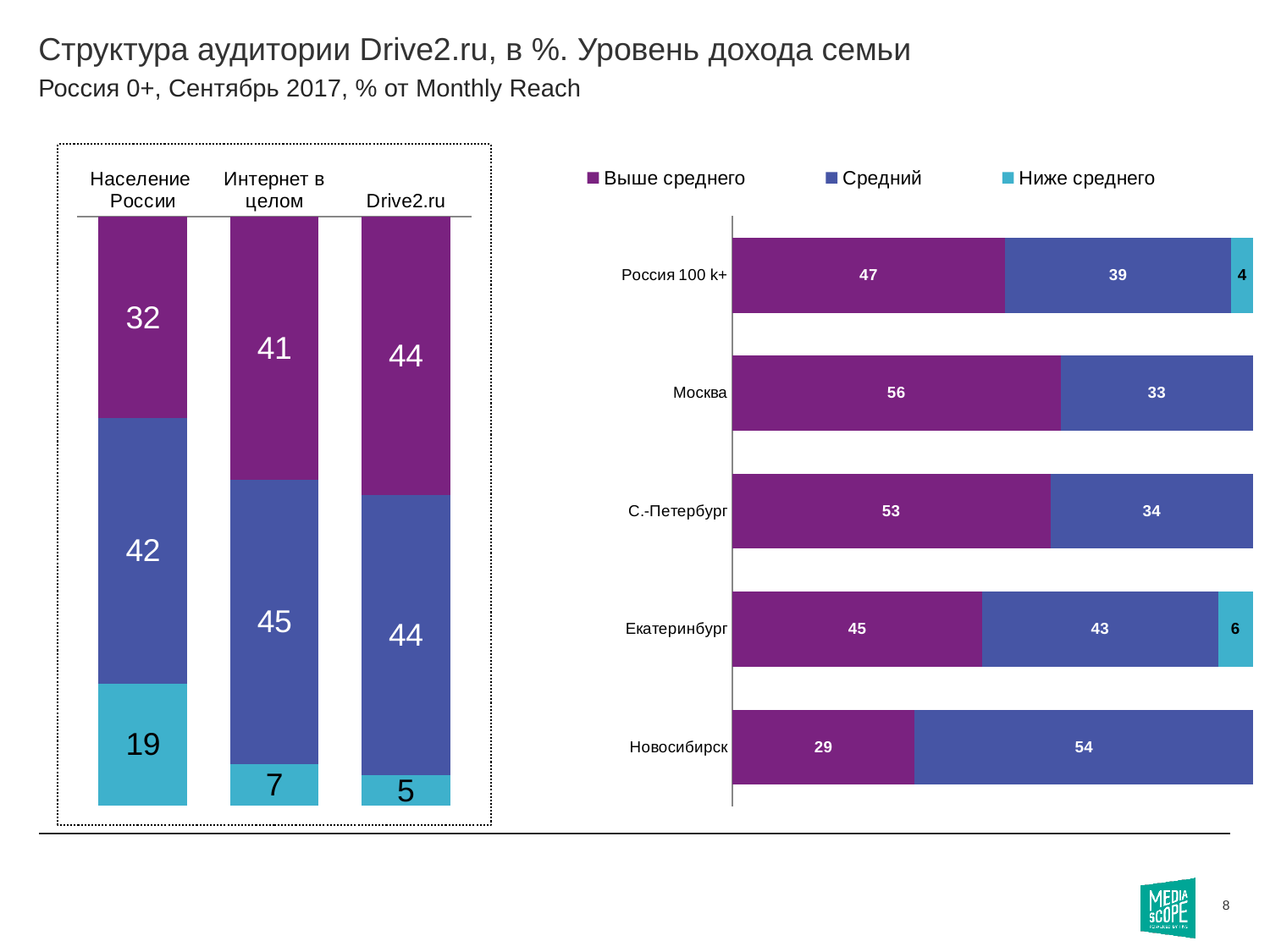

# Структура аудитории Drive2.ru, в %. Уровень дохода семьи
Россия 0+, Сентябрь 2017, % от Monthly Reach

### Chart

| Category | Выше среднего | Средний | Ниже среднего |
|---|---|---|---|
| Население  России | 32.0 | 42.2 | 19.4 |
| Интернет в целом | 41.1 | 44.5 | 6.5 |
| Drive2.ru | 43.9 | 44.2 | 4.7 |

### Chart

| Category | Выше среднего | Средний | Ниже среднего |
|---|---|---|---|
| Россия 100 k+ | 46.7 | 38.7 | 3.8 |
| Москва | 56.3 | 33.1 | None |
| С.-Петербург | 52.6 | 33.6 | None |
| Екатеринбург | 45.2 | 42.6 | 6.4 |
| Новосибирск | 28.9 | 53.7 | None |
8